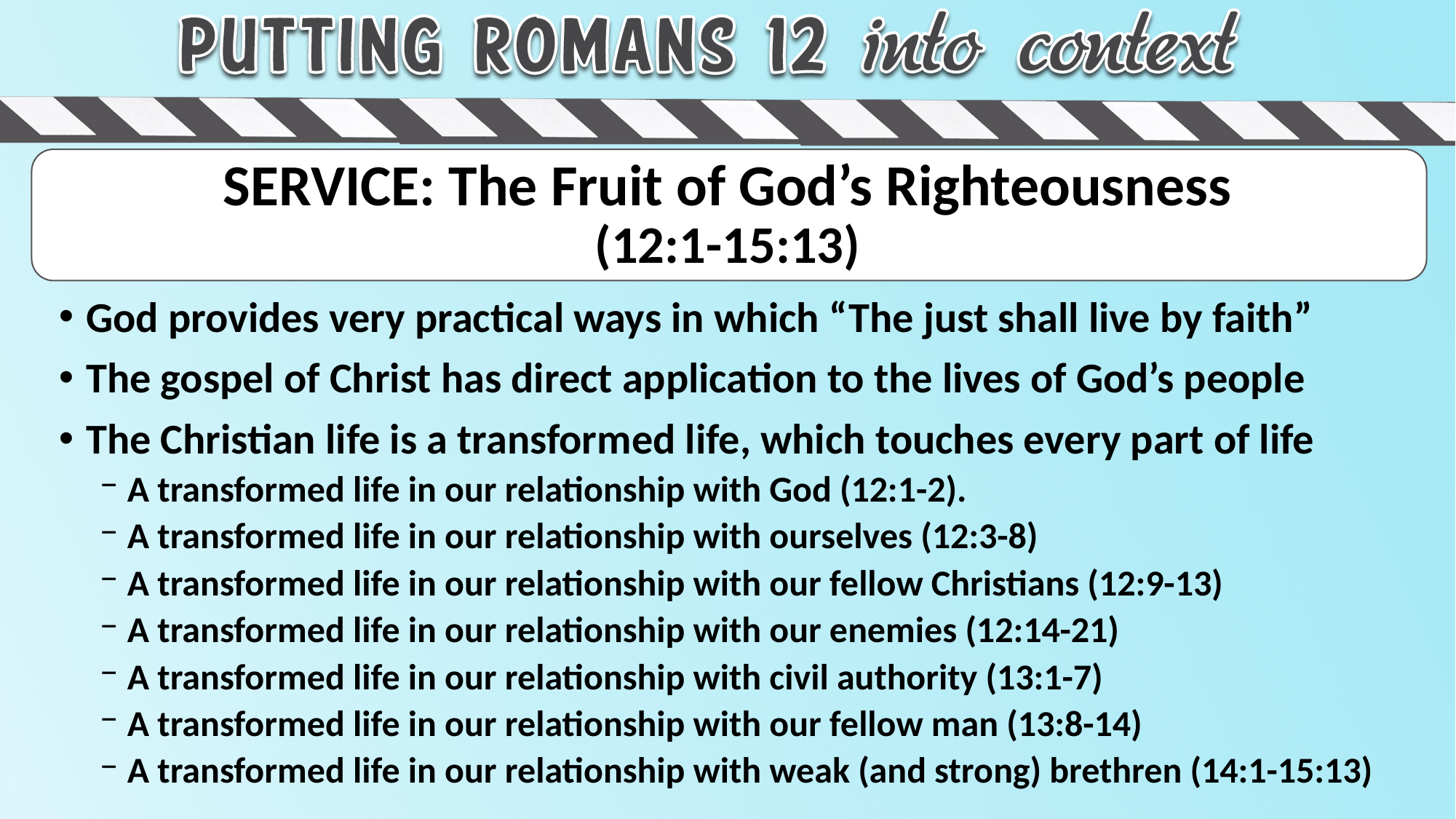

# SERVICE: The Fruit of God’s Righteousness (12:1-15:13)
God provides very practical ways in which “The just shall live by faith”
The gospel of Christ has direct application to the lives of God’s people
The Christian life is a transformed life, which touches every part of life
A transformed life in our relationship with God (12:1-2).
A transformed life in our relationship with ourselves (12:3-8)
A transformed life in our relationship with our fellow Christians (12:9-13)
A transformed life in our relationship with our enemies (12:14-21)
A transformed life in our relationship with civil authority (13:1-7)
A transformed life in our relationship with our fellow man (13:8-14)
A transformed life in our relationship with weak (and strong) brethren (14:1-15:13)